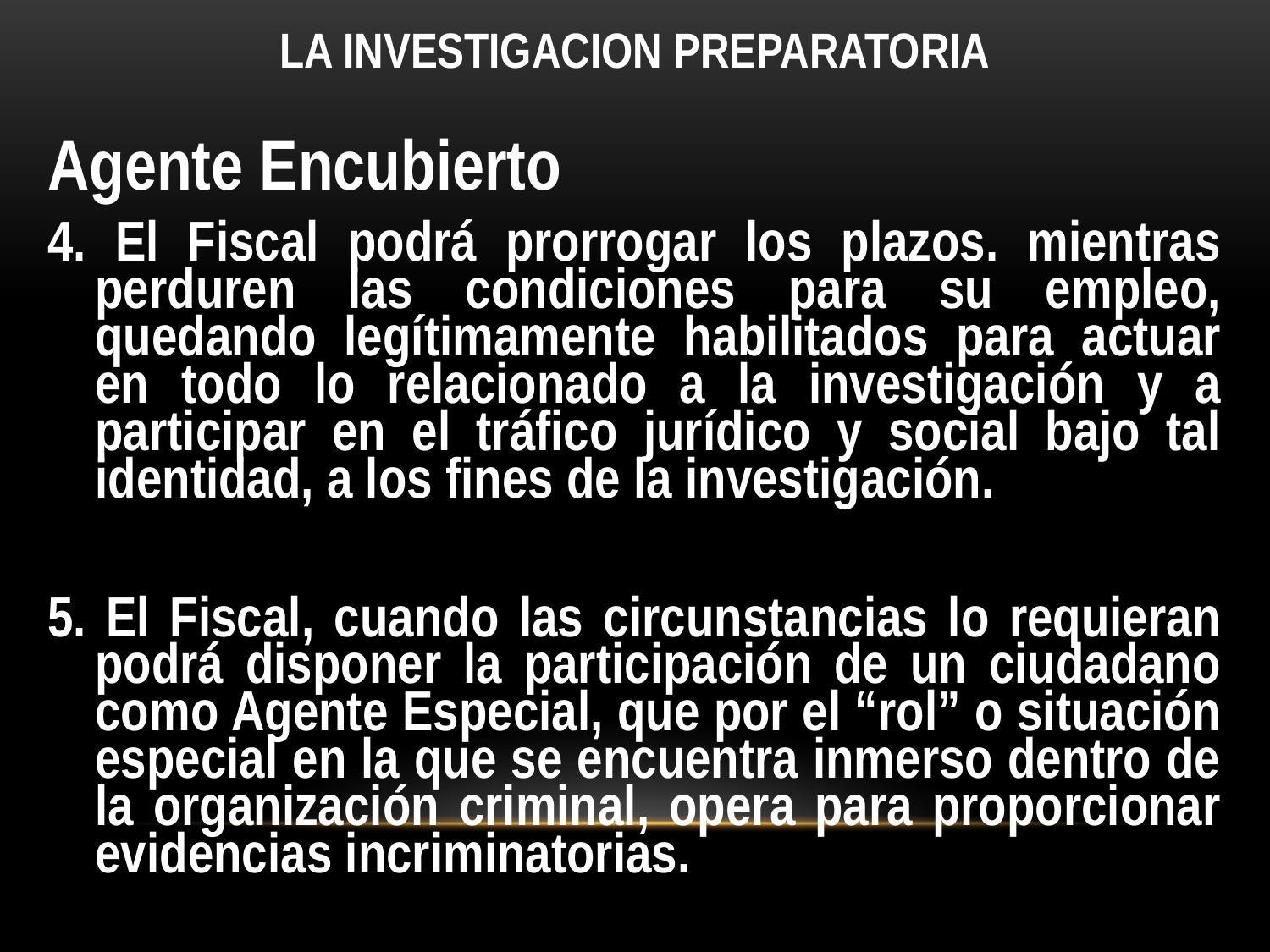

# LA INVESTIGACION PREPARATORIA
Agente Encubierto
4. El Fiscal podrá prorrogar los plazos. mientras perduren las condiciones para su empleo, quedando legítimamente habilitados para actuar en todo lo relacionado a la investigación y a participar en el tráfico jurídico y social bajo tal identidad, a los fines de la investigación.

5. El Fiscal, cuando las circunstancias lo requieran podrá disponer la participación de un ciudadano como Agente Especial, que por el “rol” o situación especial en la que se encuentra inmerso dentro de la organización criminal, opera para proporcionar evidencias incriminatorias.